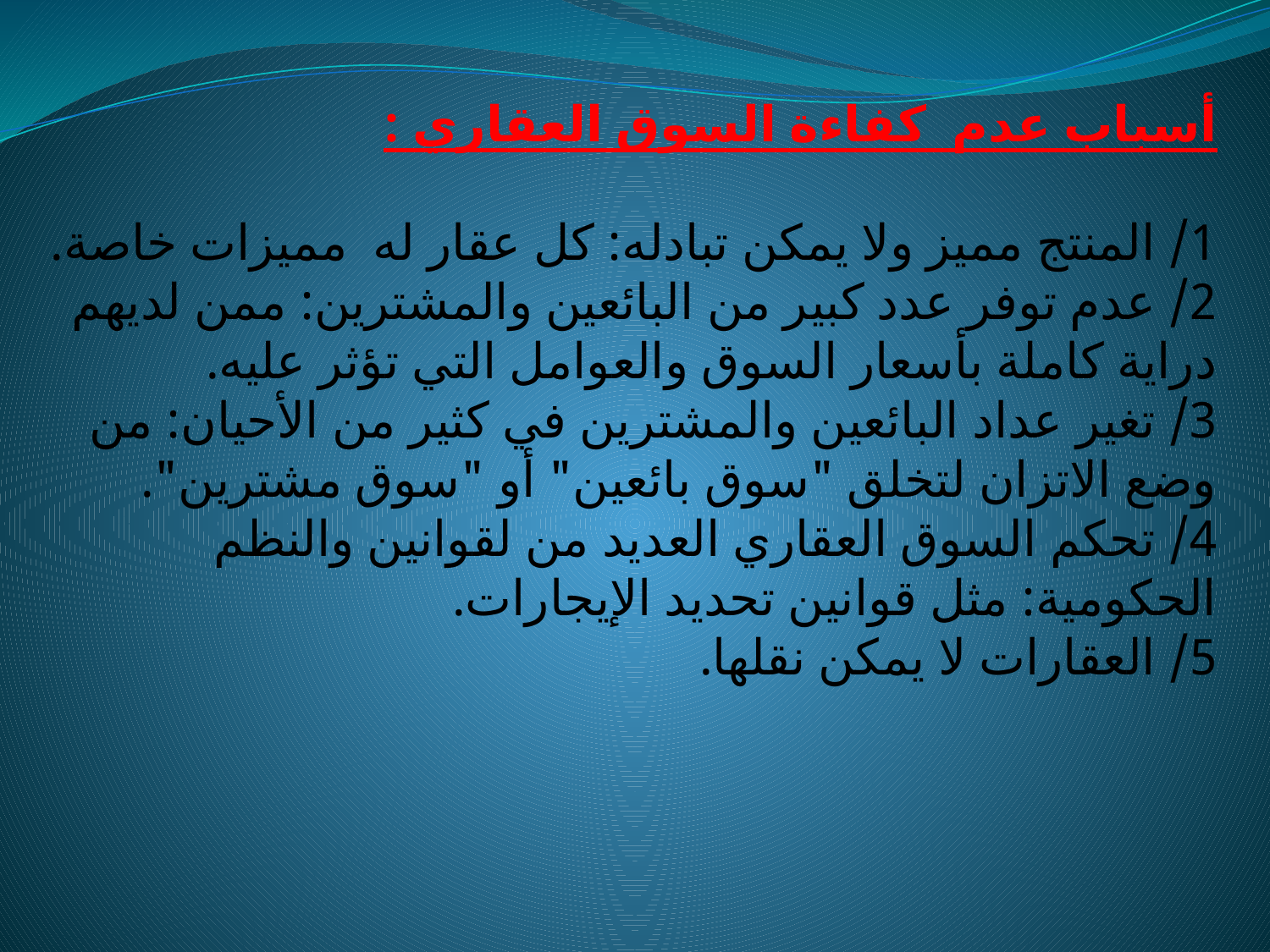

أسباب عدم  كفاءة السوق العقاري :

1/ المنتج مميز ولا يمكن تبادله: كل عقار له  مميزات خاصة.
2/ عدم توفر عدد كبير من البائعين والمشترين: ممن لديهم دراية كاملة بأسعار السوق والعوامل التي تؤثر عليه.
3/ تغير عداد البائعين والمشترين في كثير من الأحيان: من وضع الاتزان لتخلق "سوق بائعين" أو "سوق مشترين".
4/ تحكم السوق العقاري العديد من لقوانين والنظم  الحكومية: مثل قوانين تحديد الإيجارات.
5/ العقارات لا يمكن نقلها.